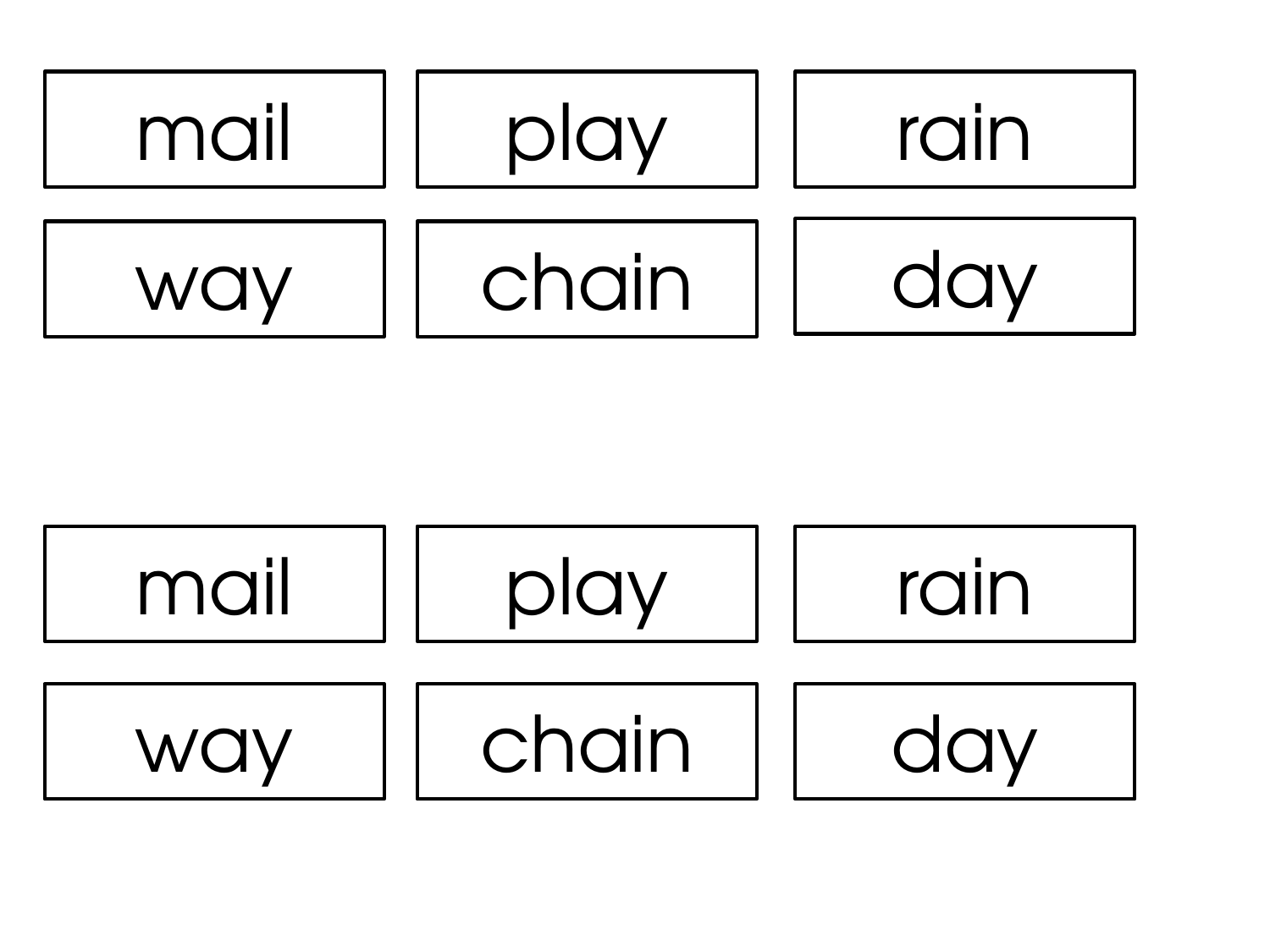

mail
play
rain
day
way
chain
mail
play
rain
way
chain
day